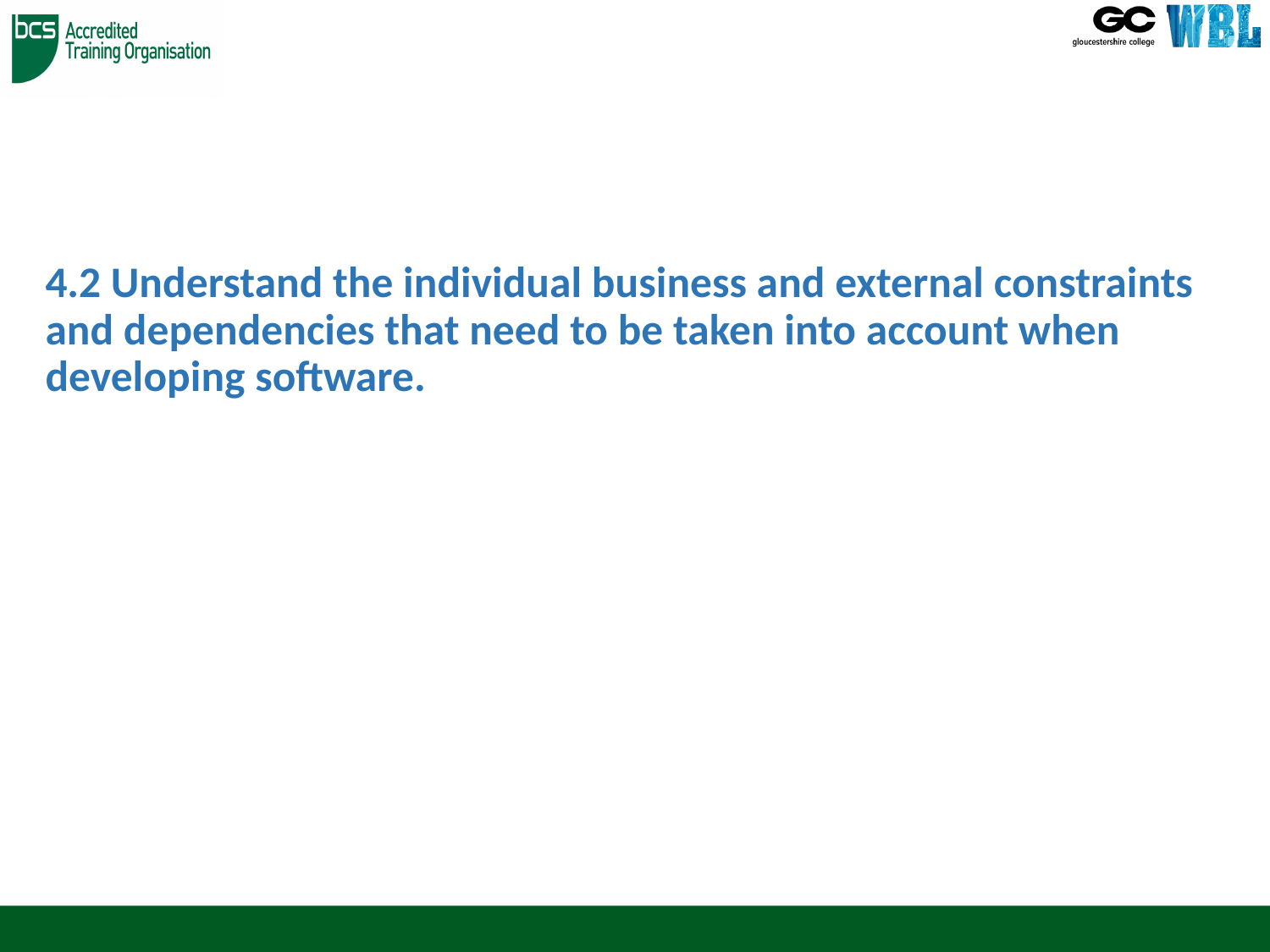

4.2 Understand the individual business and external constraints and dependencies that need to be taken into account when developing software.